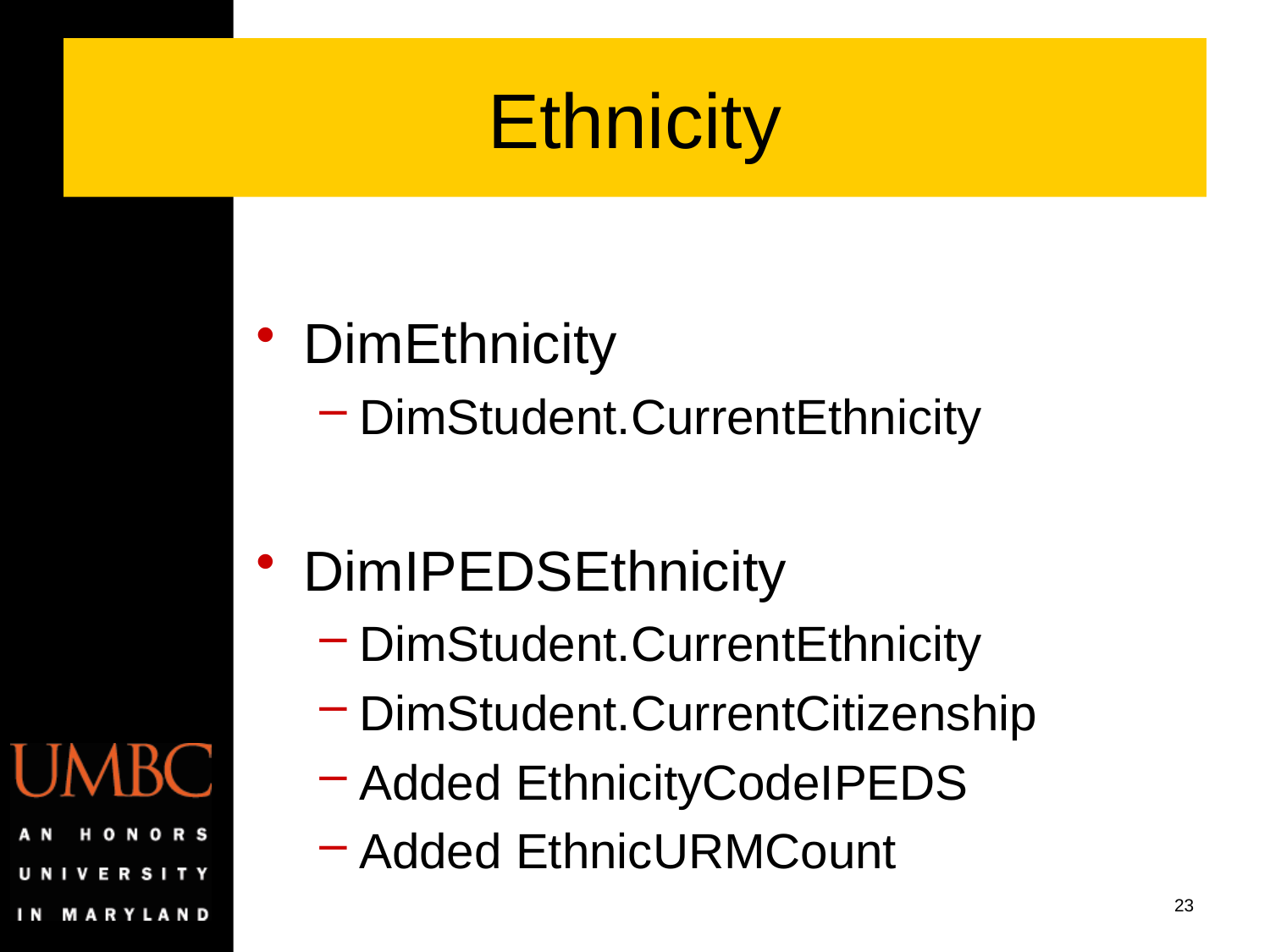

# Ethnicity

DimEthnicity
DimStudent.CurrentEthnicity

DimIPEDSEthnicity
DimStudent.CurrentEthnicity
DimStudent.CurrentCitizenship
Added EthnicityCodeIPEDS
Added EthnicURMCount

23